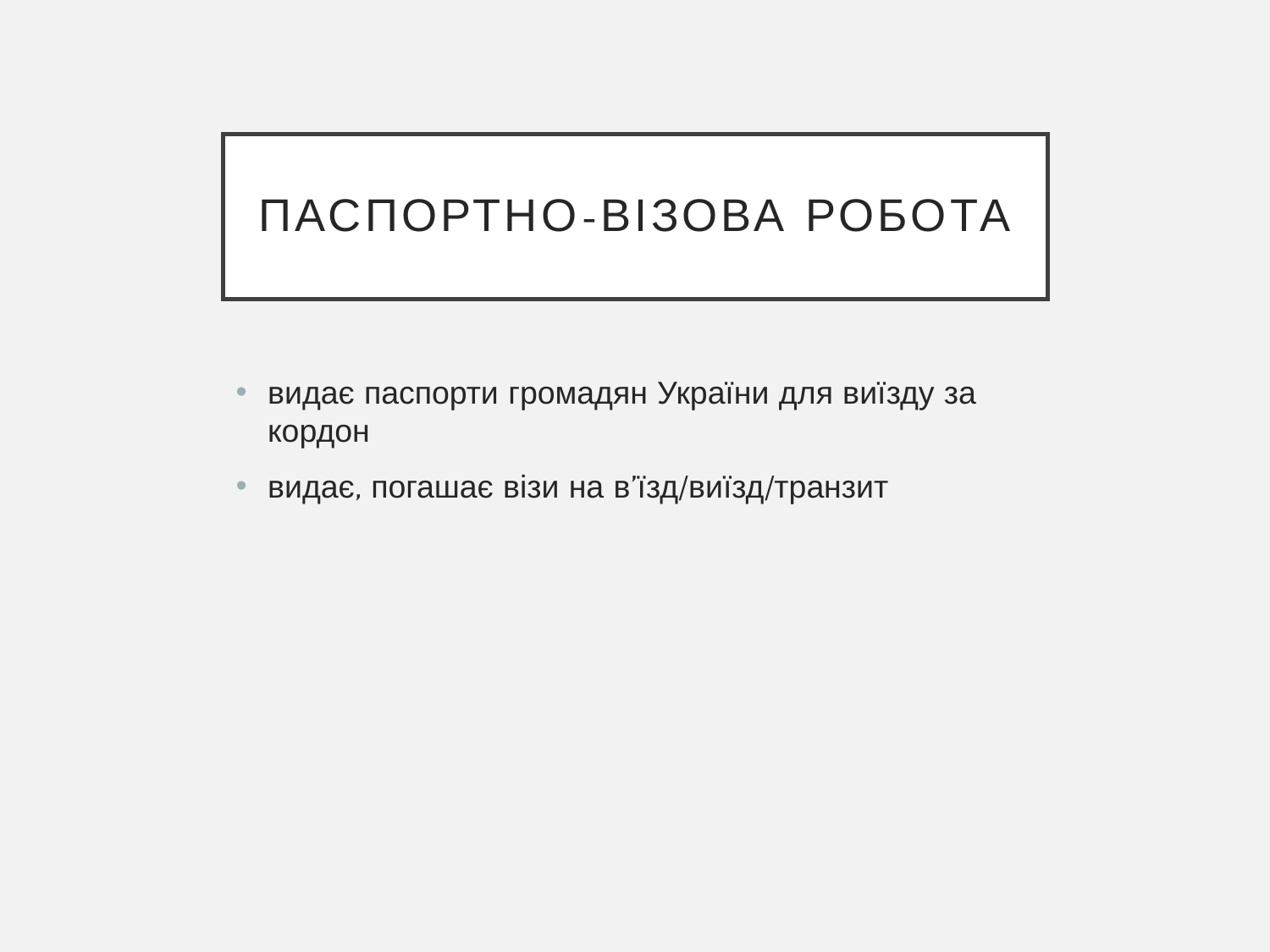

# Паспортно-візова робота
видає паспорти громадян України для виїзду за кордон
видає, погашає візи на в’їзд/виїзд/транзит